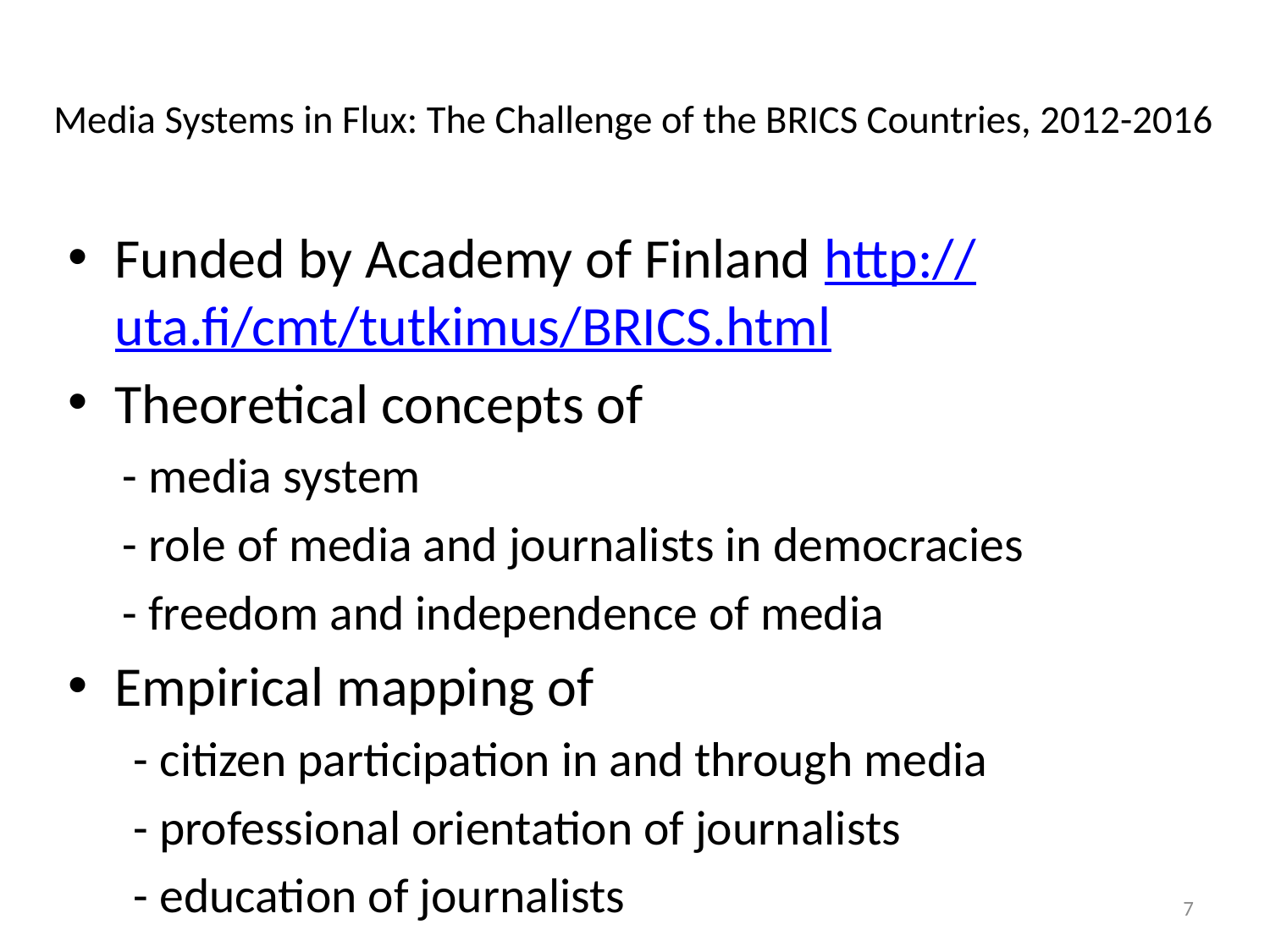

# Media Systems in Flux: The Challenge of the BRICS Countries, 2012-2016
Funded by Academy of Finland http://uta.fi/cmt/tutkimus/BRICS.html
Theoretical concepts of
     - media system
     - role of media and journalists in democracies
     - freedom and independence of media
Empirical mapping of
      - citizen participation in and through media
      - professional orientation of journalists
      - education of journalists

7